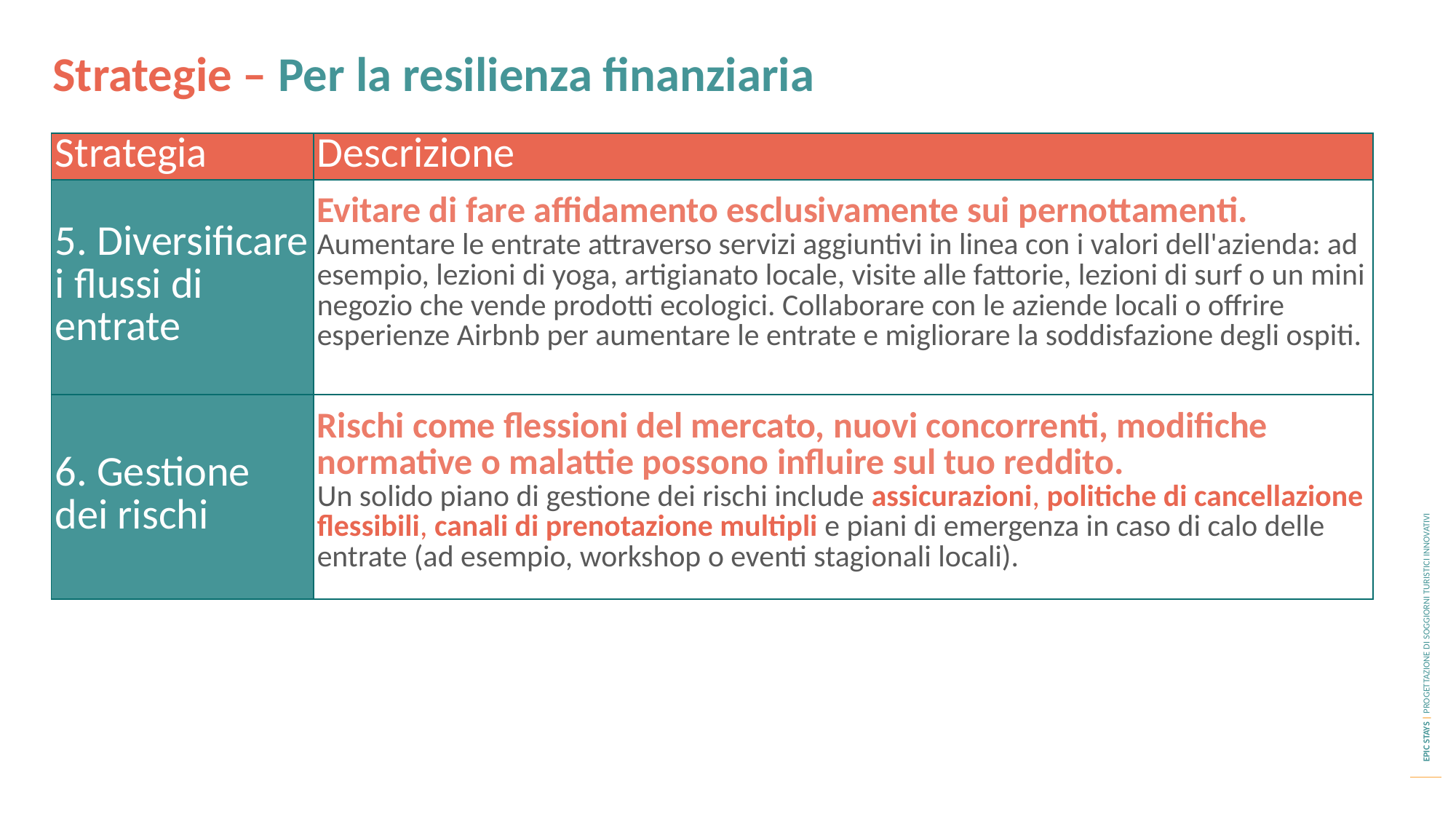

Strategie – Per la resilienza finanziaria
| Strategia | Descrizione |
| --- | --- |
| 5. Diversificare i flussi di entrate | Evitare di fare affidamento esclusivamente sui pernottamenti. Aumentare le entrate attraverso servizi aggiuntivi in linea con i valori dell'azienda: ad esempio, lezioni di yoga, artigianato locale, visite alle fattorie, lezioni di surf o un mini negozio che vende prodotti ecologici. Collaborare con le aziende locali o offrire esperienze Airbnb per aumentare le entrate e migliorare la soddisfazione degli ospiti. |
| 6. Gestione dei rischi | Rischi come flessioni del mercato, nuovi concorrenti, modifiche normative o malattie possono influire sul tuo reddito. Un solido piano di gestione dei rischi include assicurazioni, politiche di cancellazione flessibili, canali di prenotazione multipli e piani di emergenza in caso di calo delle entrate (ad esempio, workshop o eventi stagionali locali). |